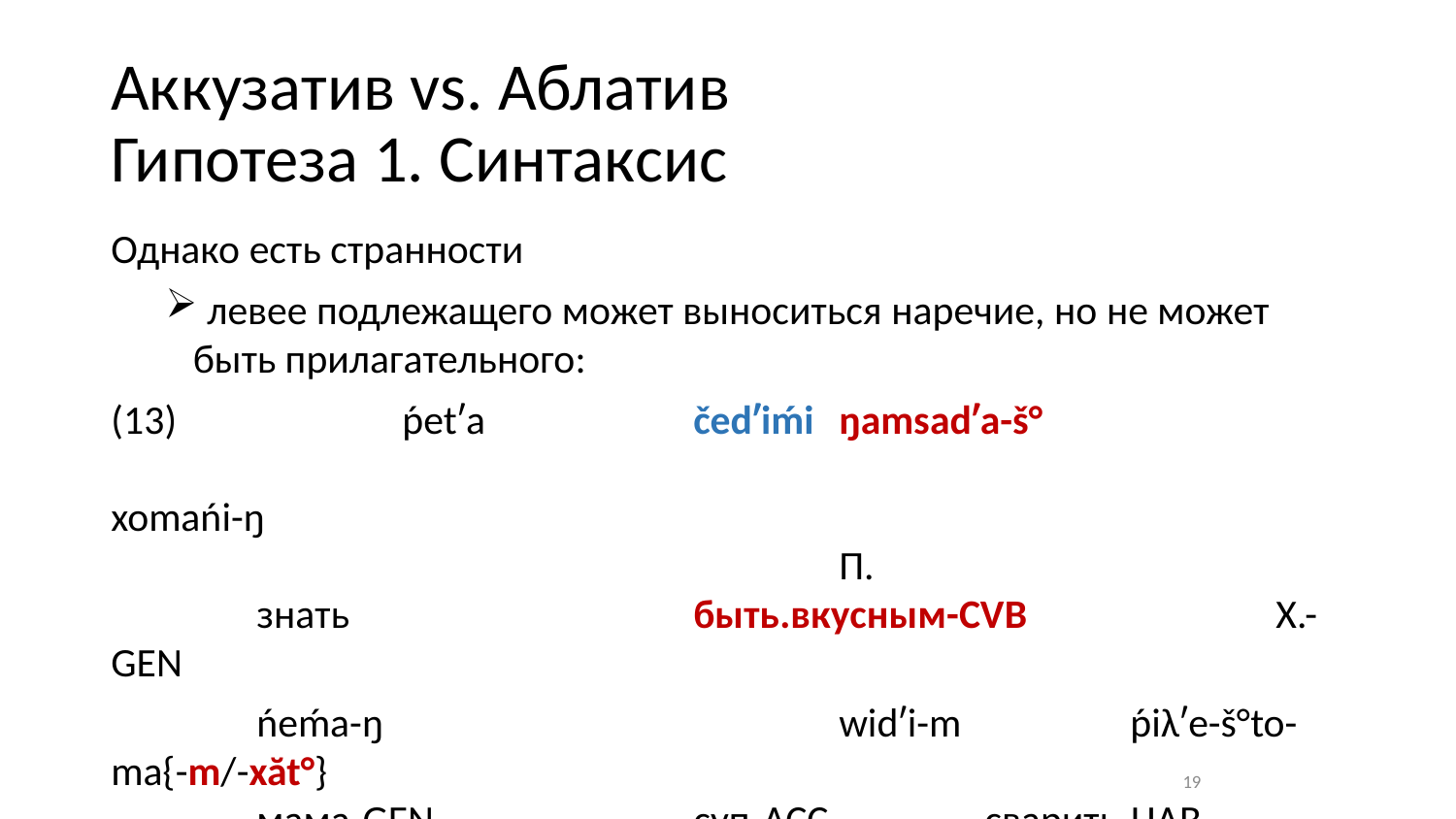

# Аккузатив vs. Аблатив Гипотеза 1. Синтаксис
Однако есть странности
 левее подлежащего может выноситься наречие, но не может быть прилагательного:
(13)		ṕetʹa		čedʹiḿi	ŋamsadʹa-š°										xomańi-ŋ
					П.				знать			быть.вкусным-cvb		Х.-gen
	ńeḿa-ŋ				widʹi-m		ṕiλʹe-š°to-ma{-m/-xăt°}
	мама-gen		суп-acc		сварить-hab-nm.npst{-acc/-abl}
	‘Петя знает, что мама Хомани вкусно готовит суп’
19